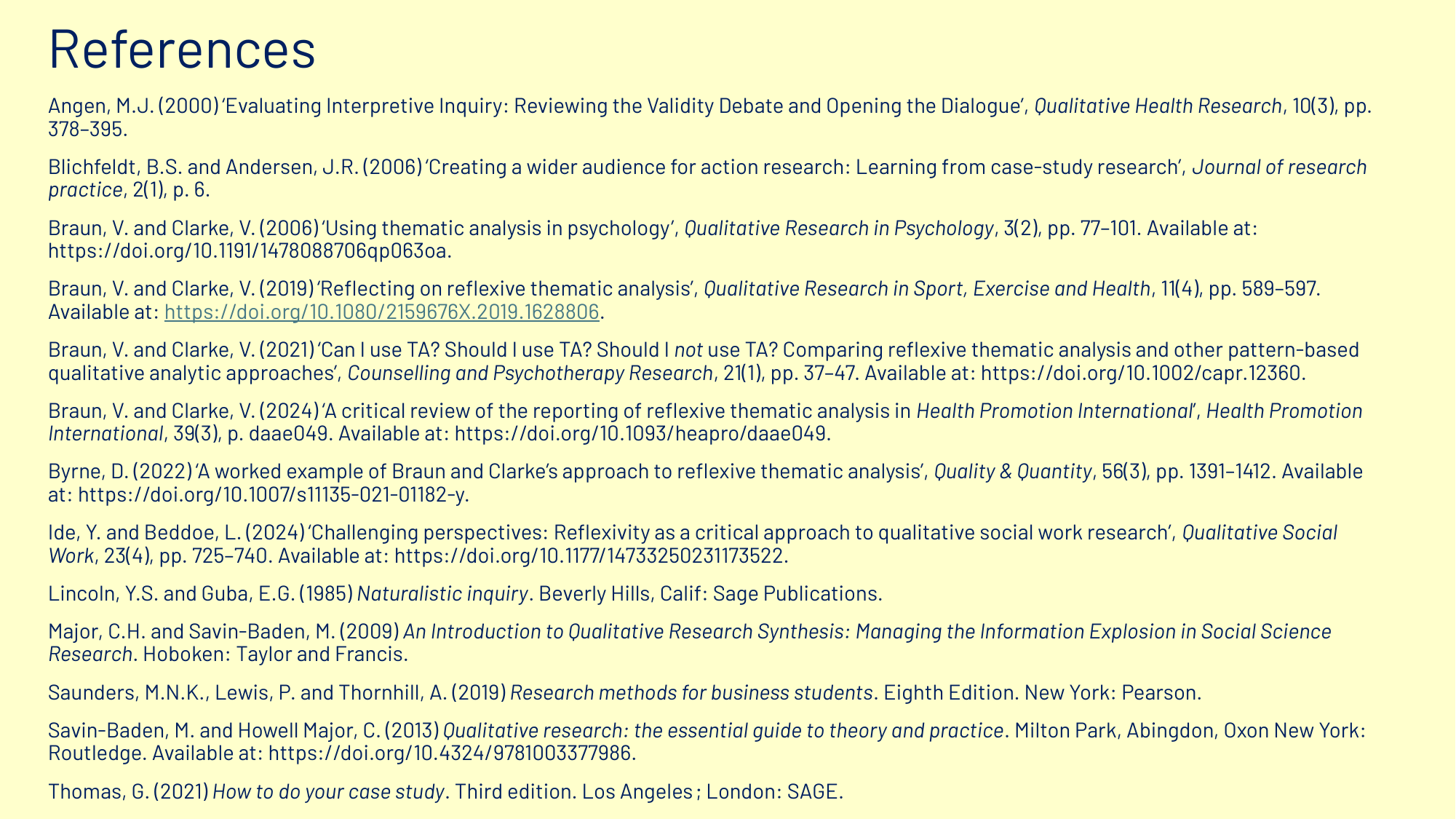

# References
Angen, M.J. (2000) ‘Evaluating Interpretive Inquiry: Reviewing the Validity Debate and Opening the Dialogue’, Qualitative Health Research, 10(3), pp. 378–395.
Blichfeldt, B.S. and Andersen, J.R. (2006) ‘Creating a wider audience for action research: Learning from case-study research’, Journal of research practice, 2(1), p. 6.
Braun, V. and Clarke, V. (2006) ‘Using thematic analysis in psychology’, Qualitative Research in Psychology, 3(2), pp. 77–101. Available at: https://doi.org/10.1191/1478088706qp063oa.
Braun, V. and Clarke, V. (2019) ‘Reflecting on reflexive thematic analysis’, Qualitative Research in Sport, Exercise and Health, 11(4), pp. 589–597. Available at: https://doi.org/10.1080/2159676X.2019.1628806.
Braun, V. and Clarke, V. (2021) ‘Can I use TA? Should I use TA? Should I not use TA? Comparing reflexive thematic analysis and other pattern‐based qualitative analytic approaches’, Counselling and Psychotherapy Research, 21(1), pp. 37–47. Available at: https://doi.org/10.1002/capr.12360.
Braun, V. and Clarke, V. (2024) ‘A critical review of the reporting of reflexive thematic analysis in Health Promotion International’, Health Promotion International, 39(3), p. daae049. Available at: https://doi.org/10.1093/heapro/daae049.
Byrne, D. (2022) ‘A worked example of Braun and Clarke’s approach to reflexive thematic analysis’, Quality & Quantity, 56(3), pp. 1391–1412. Available at: https://doi.org/10.1007/s11135-021-01182-y.
Ide, Y. and Beddoe, L. (2024) ‘Challenging perspectives: Reflexivity as a critical approach to qualitative social work research’, Qualitative Social Work, 23(4), pp. 725–740. Available at: https://doi.org/10.1177/14733250231173522.
Lincoln, Y.S. and Guba, E.G. (1985) Naturalistic inquiry. Beverly Hills, Calif: Sage Publications.
Major, C.H. and Savin-Baden, M. (2009) An Introduction to Qualitative Research Synthesis: Managing the Information Explosion in Social Science Research. Hoboken: Taylor and Francis.
Saunders, M.N.K., Lewis, P. and Thornhill, A. (2019) Research methods for business students. Eighth Edition. New York: Pearson.
Savin-Baden, M. and Howell Major, C. (2013) Qualitative research: the essential guide to theory and practice. Milton Park, Abingdon, Oxon New York: Routledge. Available at: https://doi.org/10.4324/9781003377986.
Thomas, G. (2021) How to do your case study. Third edition. Los Angeles ; London: SAGE.